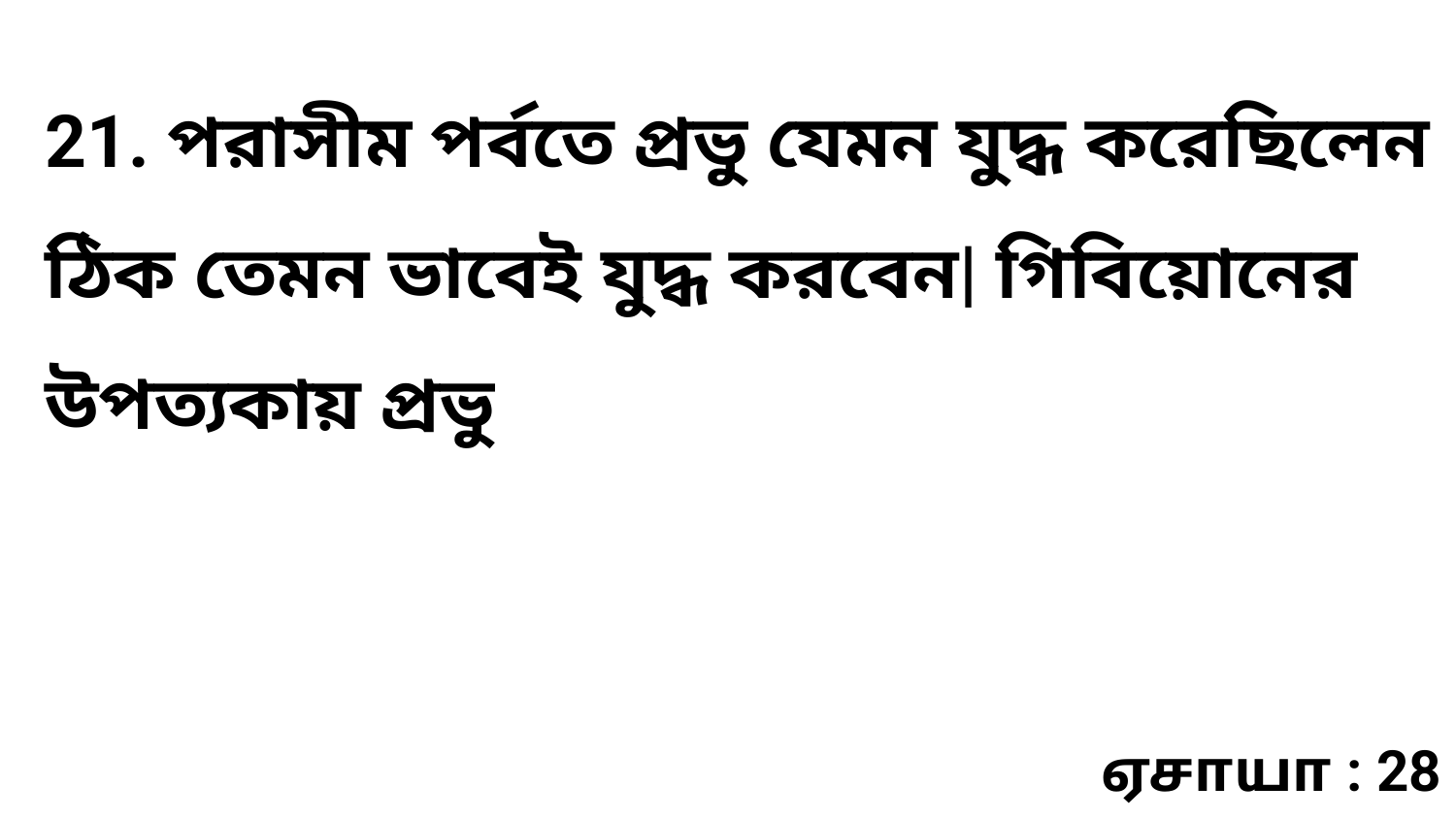

21. পরাসীম পর্বতে প্রভু যেমন যুদ্ধ করেছিলেন ঠিক তেমন ভাবেই যুদ্ধ করবেন| গিবিয়োনের উপত্যকায় প্রভু
ஏசாயா : 28